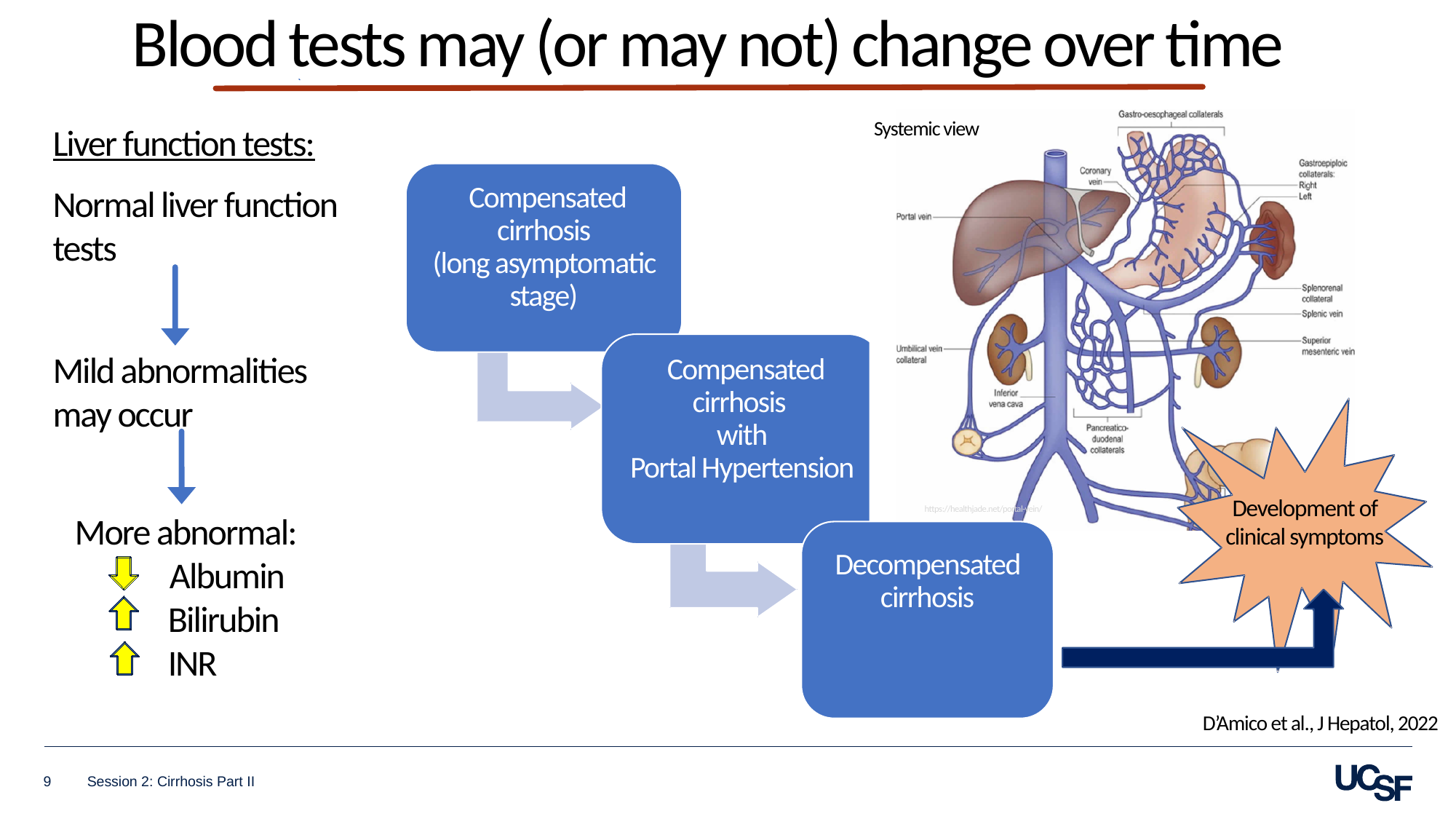

Blood tests may (or may not) change over time

Systemic view
Liver function tests:

Normal liver function tests
 Compensated cirrhosis
(long asymptomatic stage)

Mild abnormalities
may occur
 Compensated cirrhosis
with
Portal Hypertension

Development of clinical symptoms

https://healthjade.net/portal-vein/
More abnormal:
           Albumin
         Bilirubin
INR

Decompensated cirrhosis

D’Amico et al., J Hepatol, 2022
9
Session 2: Cirrhosis Part II